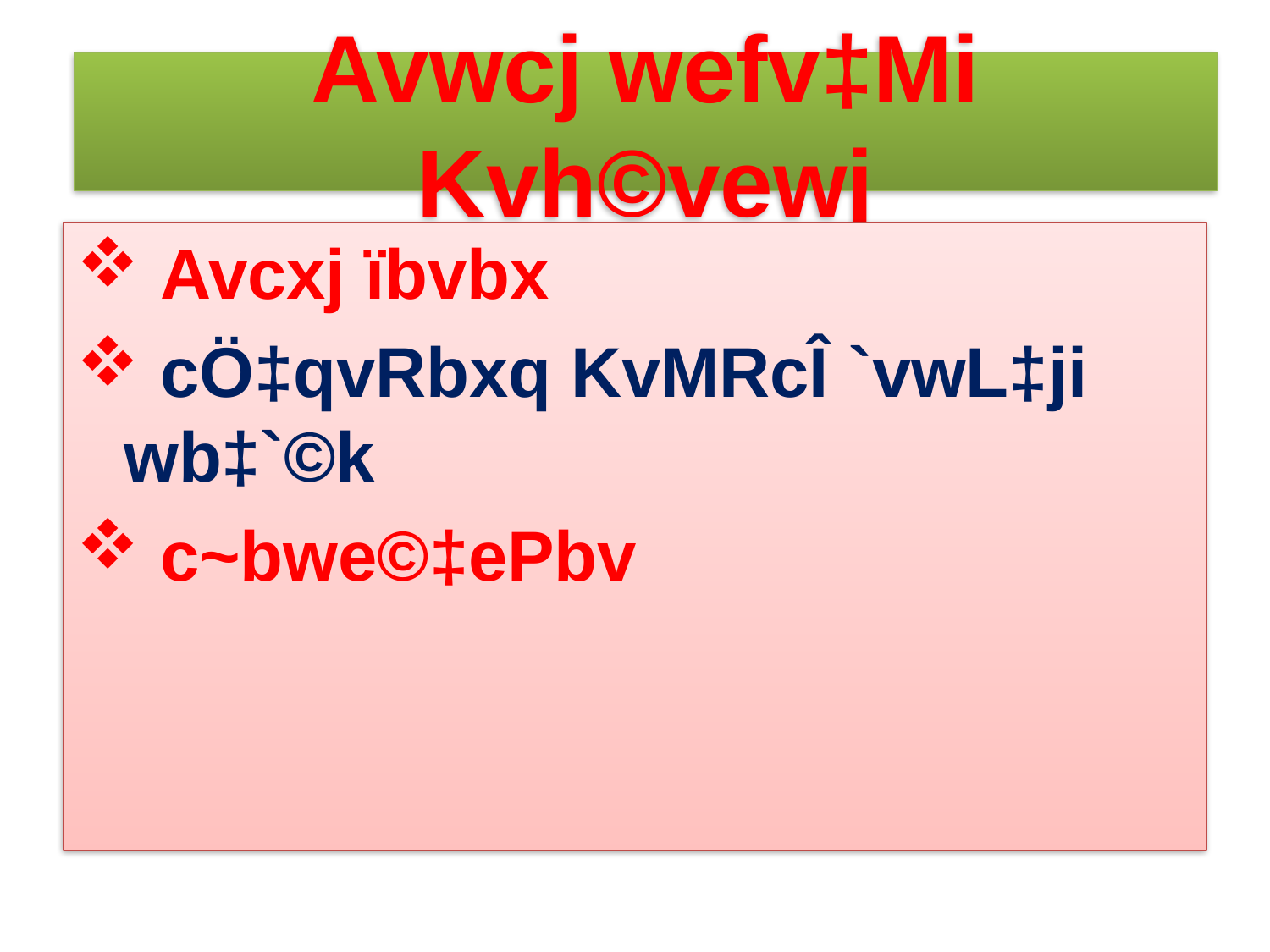

# Avwcj wefv‡Mi Kvh©vewj
 Avcxj ïbvbx
 cÖ‡qvRbxq KvMRcÎ `vwL‡ji wb‡`©k
 c~bwe©‡ePbv